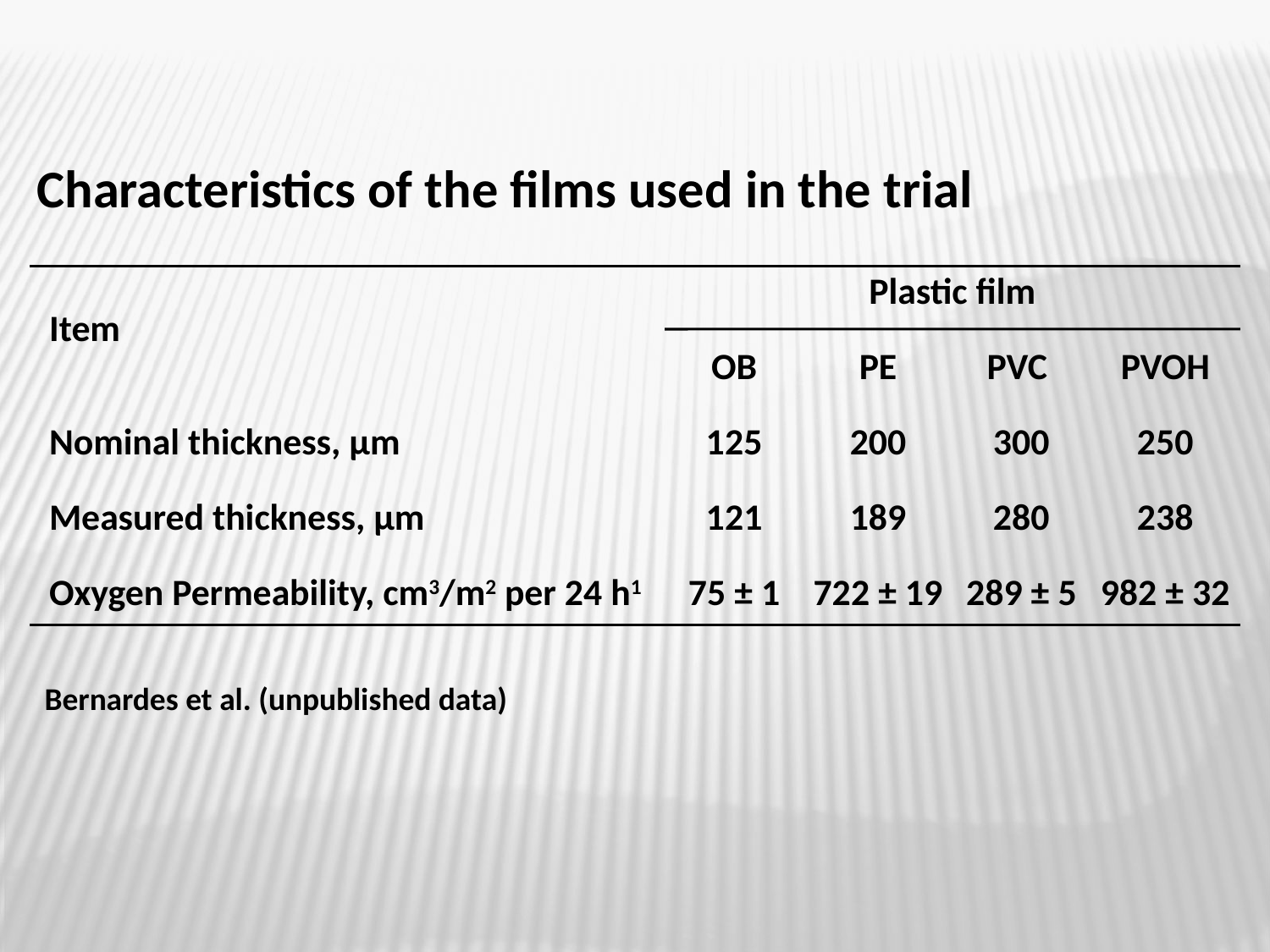

Characteristics of the films used in the trial
| Item | Plastic film |  |  |  |
| --- | --- | --- | --- | --- |
|  | OB | PE | PVC | PVOH |
| Nominal thickness, µm | 125 | 200 | 300 | 250 |
| Measured thickness, µm | 121 | 189 | 280 | 238 |
| Oxygen Permeability, cm3/m2 per 24 h1 | 75 ± 1 | 722 ± 19 | 289 ± 5 | 982 ± 32 |
Bernardes et al. (unpublished data)